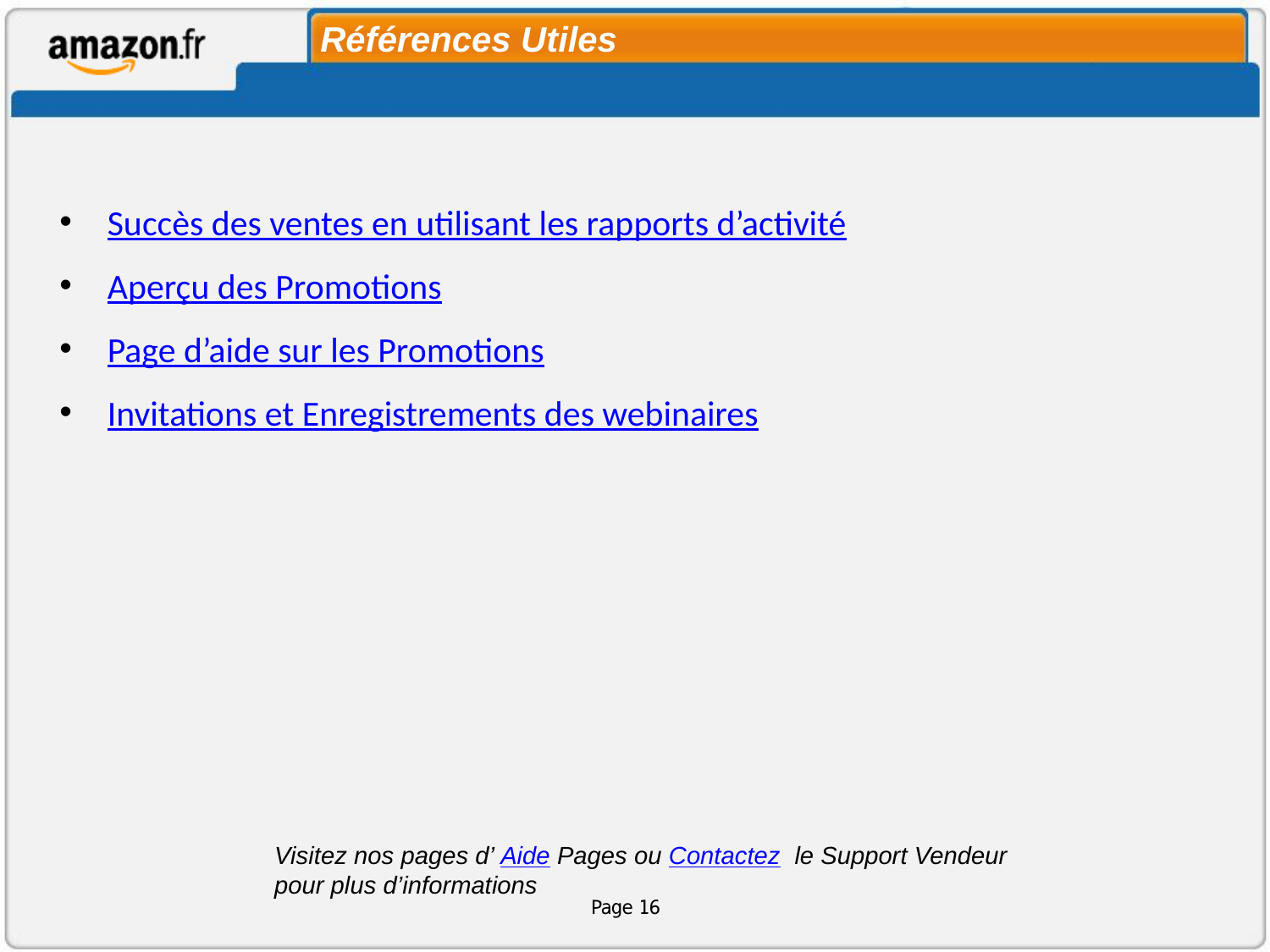

# Références Utiles
Succès des ventes en utilisant les rapports d’activité
Aperçu des Promotions
Page d’aide sur les Promotions
Invitations et Enregistrements des webinaires

Visitez nos pages d’ Aide Pages ou Contactez  le Support Vendeur pour plus d’informations
Page 16